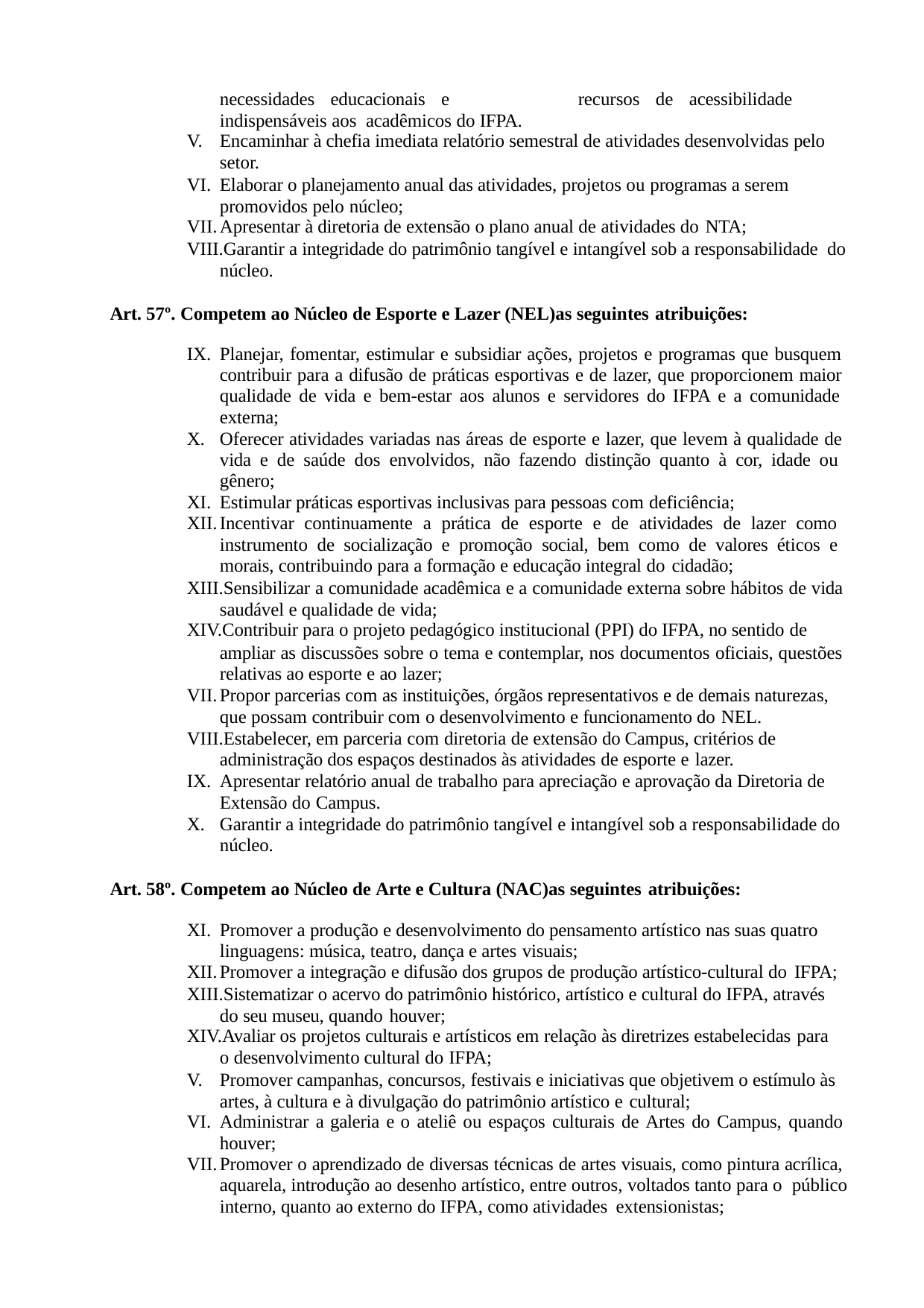

necessidades   educacionais   e	recursos   de	acessibilidade	indispensáveis aos  acadêmicos do IFPA.
Encaminhar à chefia imediata relatório semestral de atividades desenvolvidas pelo
setor.
Elaborar o planejamento anual das atividades, projetos ou programas a serem  promovidos pelo núcleo;
Apresentar à diretoria de extensão o plano anual de atividades do NTA;
Garantir a integridade do patrimônio tangível e intangível sob a responsabilidade  do núcleo.

Art. 57º. Competem ao Núcleo de Esporte e Lazer (NEL)as seguintes atribuições:

Planejar, fomentar, estimular e subsidiar ações, projetos e programas que busquem  contribuir para a difusão de práticas esportivas e de lazer, que proporcionem maior  qualidade de vida e bem-estar aos alunos e servidores do IFPA e a comunidade  externa;
Oferecer atividades variadas nas áreas de esporte e lazer, que levem à qualidade de  vida e de saúde dos envolvidos, não fazendo distinção quanto à cor, idade ou  gênero;
Estimular práticas esportivas inclusivas para pessoas com deficiência;
Incentivar continuamente a prática de esporte e de atividades de lazer como  instrumento de socialização e promoção social, bem como de valores éticos e  morais, contribuindo para a formação e educação integral do cidadão;
Sensibilizar a comunidade acadêmica e a comunidade externa sobre hábitos de vida  saudável e qualidade de vida;
Contribuir para o projeto pedagógico institucional (PPI) do IFPA, no sentido de
ampliar as discussões sobre o tema e contemplar, nos documentos oficiais, questões  relativas ao esporte e ao lazer;
Propor parcerias com as instituições, órgãos representativos e de demais naturezas,  que possam contribuir com o desenvolvimento e funcionamento do NEL.
Estabelecer, em parceria com diretoria de extensão do Campus, critérios de  administração dos espaços destinados às atividades de esporte e lazer.
Apresentar relatório anual de trabalho para apreciação e aprovação da Diretoria de  Extensão do Campus.
Garantir a integridade do patrimônio tangível e intangível sob a responsabilidade do  núcleo.

Art. 58º. Competem ao Núcleo de Arte e Cultura (NAC)as seguintes atribuições:

Promover a produção e desenvolvimento do pensamento artístico nas suas quatro  linguagens: música, teatro, dança e artes visuais;
Promover a integração e difusão dos grupos de produção artístico-cultural do IFPA;
Sistematizar o acervo do patrimônio histórico, artístico e cultural do IFPA, através  do seu museu, quando houver;
Avaliar os projetos culturais e artísticos em relação às diretrizes estabelecidas para
o desenvolvimento cultural do IFPA;
Promover campanhas, concursos, festivais e iniciativas que objetivem o estímulo às  artes, à cultura e à divulgação do patrimônio artístico e cultural;
Administrar a galeria e o ateliê ou espaços culturais de Artes do Campus, quando
houver;
Promover o aprendizado de diversas técnicas de artes visuais, como pintura acrílica,  aquarela, introdução ao desenho artístico, entre outros, voltados tanto para o  público interno, quanto ao externo do IFPA, como atividades extensionistas;